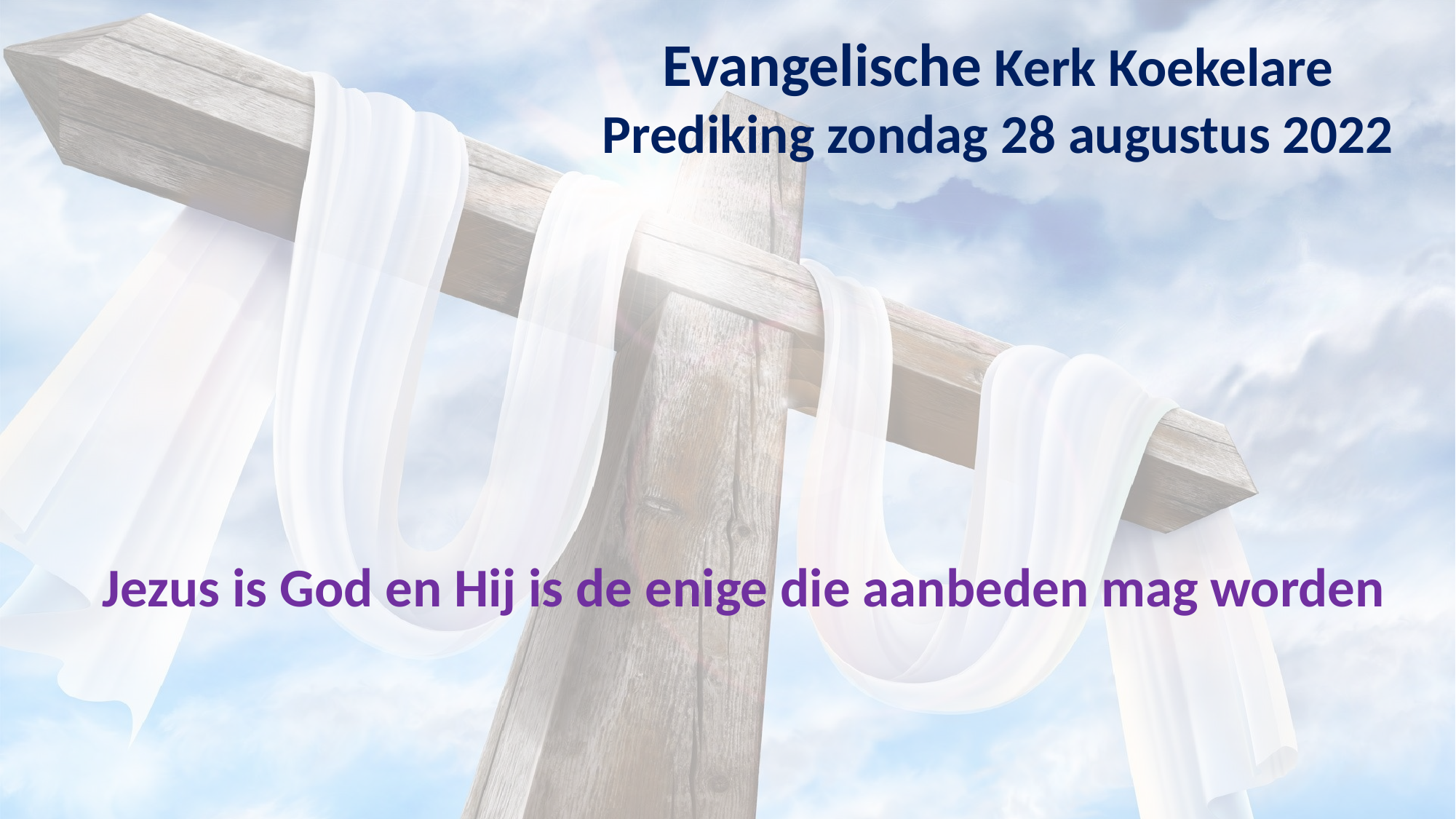

Evangelische Kerk Koekelare
Prediking zondag 28 augustus 2022
Jezus is God en Hij is de enige die aanbeden mag worden